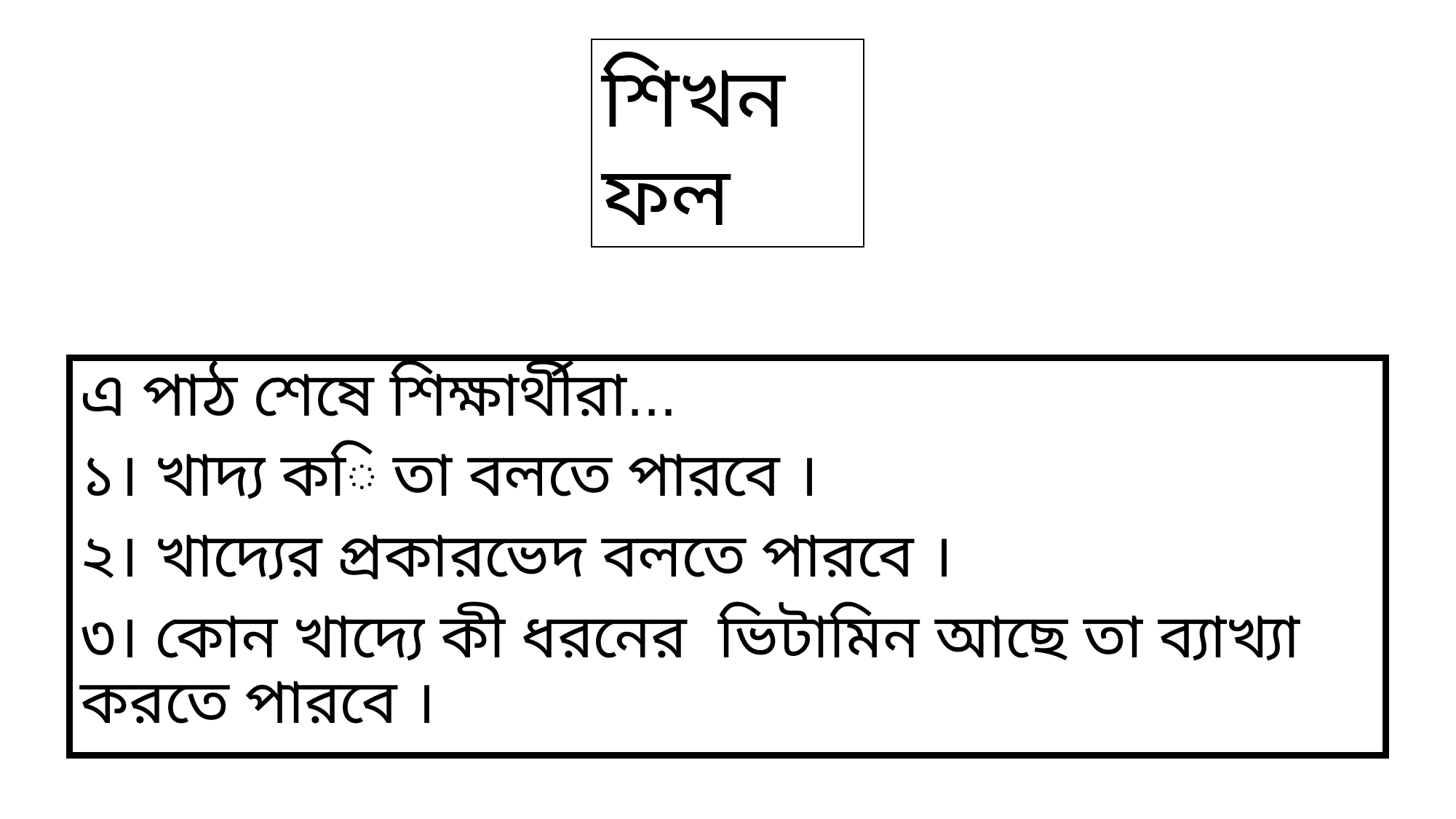

শিখনফল
এ পাঠ শেষে শিক্ষার্থীরা...
১। খাদ্য কি তা বলতে পারবে ।
২। খাদ্যের প্রকারভেদ বলতে পারবে ।
৩। কোন খাদ্যে কী ধরনের  ভিটামিন আছে তা ব্যাখ্যা করতে পারবে ।